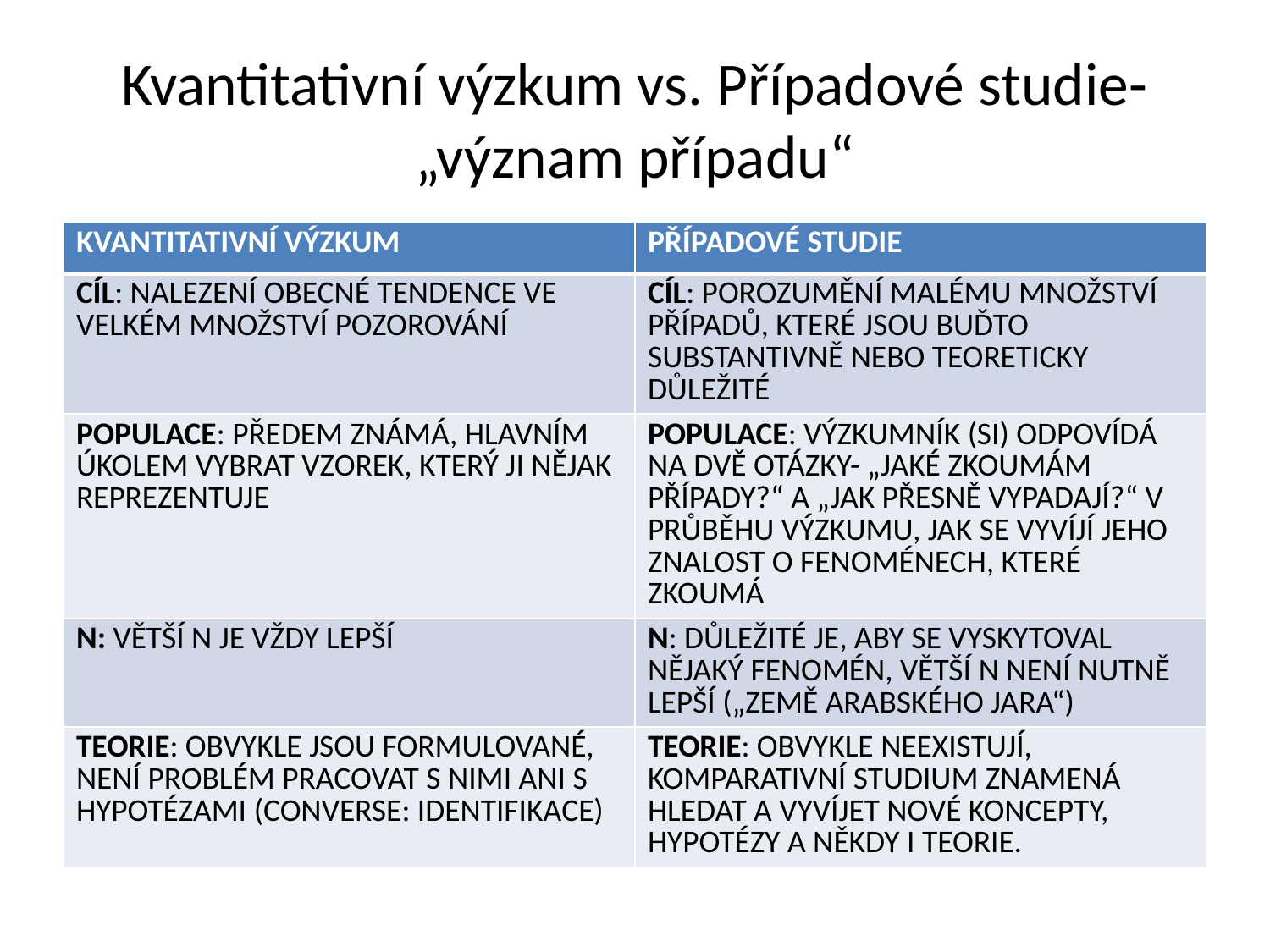

# Kvantitativní výzkum vs. Případové studie- „význam případu“
| KVANTITATIVNÍ VÝZKUM | PŘÍPADOVÉ STUDIE |
| --- | --- |
| CÍL: NALEZENÍ OBECNÉ TENDENCE VE VELKÉM MNOŽSTVÍ POZOROVÁNÍ | CÍL: POROZUMĚNÍ MALÉMU MNOŽSTVÍ PŘÍPADŮ, KTERÉ JSOU BUĎTO SUBSTANTIVNĚ NEBO TEORETICKY DŮLEŽITÉ |
| POPULACE: PŘEDEM ZNÁMÁ, HLAVNÍM ÚKOLEM VYBRAT VZOREK, KTERÝ JI NĚJAK REPREZENTUJE | POPULACE: VÝZKUMNÍK (SI) ODPOVÍDÁ NA DVĚ OTÁZKY- „JAKÉ ZKOUMÁM PŘÍPADY?“ A „JAK PŘESNĚ VYPADAJÍ?“ V PRŮBĚHU VÝZKUMU, JAK SE VYVÍJÍ JEHO ZNALOST O FENOMÉNECH, KTERÉ ZKOUMÁ |
| N: VĚTŠÍ N JE VŽDY LEPŠÍ | N: DŮLEŽITÉ JE, ABY SE VYSKYTOVAL NĚJAKÝ FENOMÉN, VĚTŠÍ N NENÍ NUTNĚ LEPŠÍ („ZEMĚ ARABSKÉHO JARA“) |
| TEORIE: OBVYKLE JSOU FORMULOVANÉ, NENÍ PROBLÉM PRACOVAT S NIMI ANI S HYPOTÉZAMI (CONVERSE: IDENTIFIKACE) | TEORIE: OBVYKLE NEEXISTUJÍ, KOMPARATIVNÍ STUDIUM ZNAMENÁ HLEDAT A VYVÍJET NOVÉ KONCEPTY, HYPOTÉZY A NĚKDY I TEORIE. |